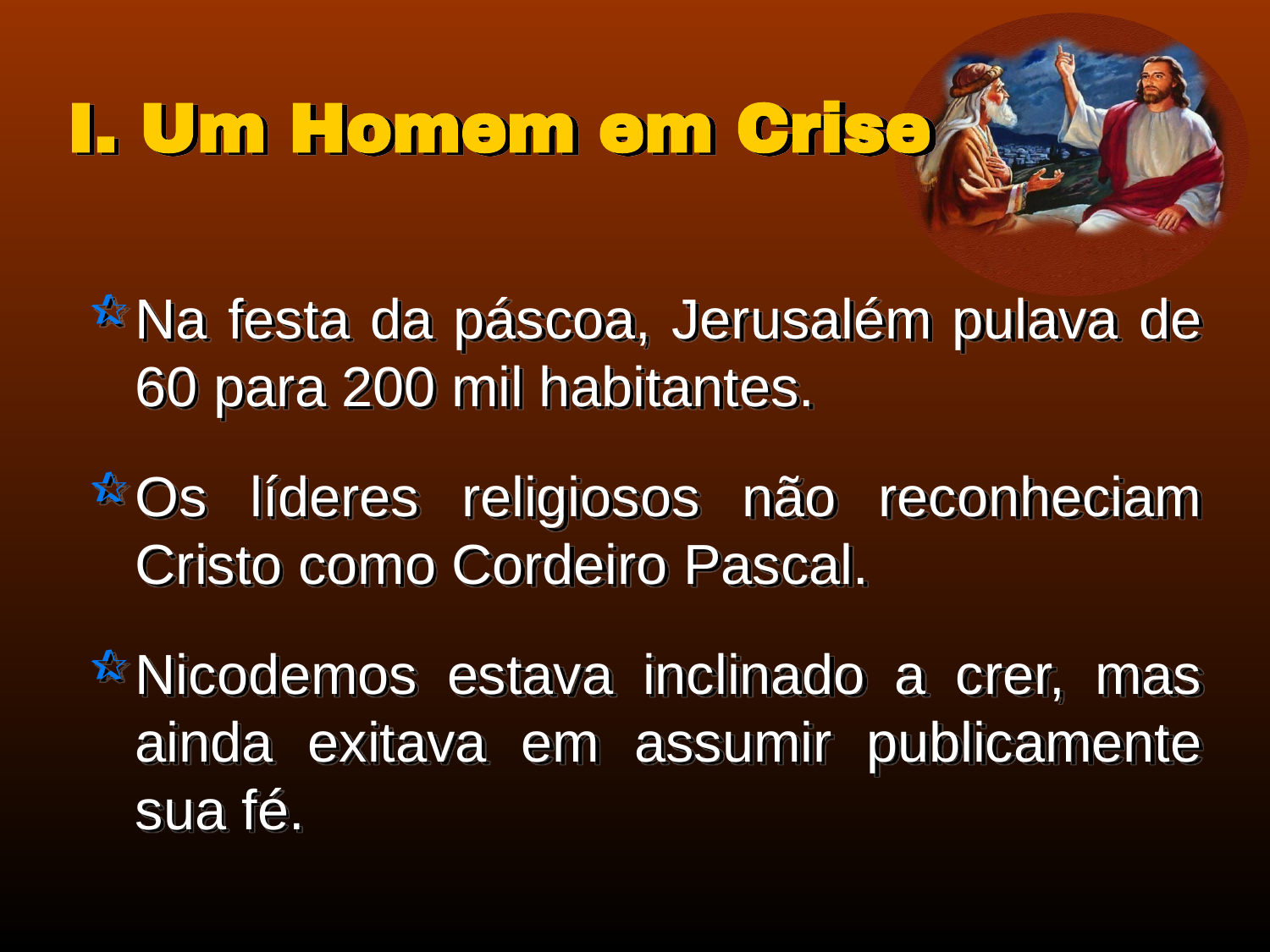

# I. Um Homem em Crise
Na festa da páscoa, Jerusalém pulava de 60 para 200 mil habitantes.
Os líderes religiosos não reconheciam Cristo como Cordeiro Pascal.
Nicodemos estava inclinado a crer, mas ainda exitava em assumir publicamente sua fé.